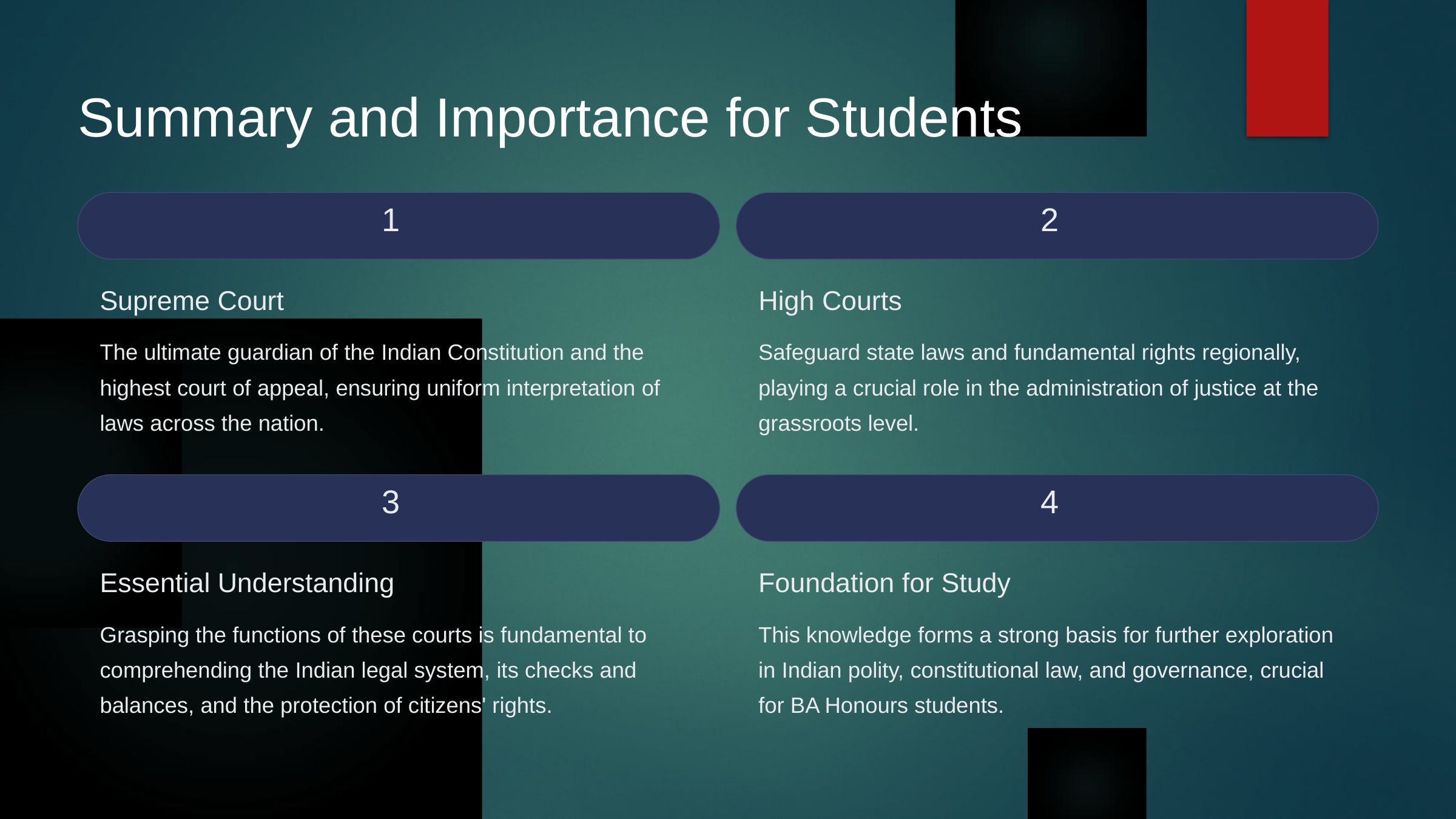

Summary and Importance for Students

1
2
Supreme Court
High Courts
The ultimate guardian of the Indian Constitution and the highest court of appeal, ensuring uniform interpretation of laws across the nation.
Safeguard state laws and fundamental rights regionally, playing a crucial role in the administration of justice at the grassroots level.

3
4
Essential Understanding
Foundation for Study
Grasping the functions of these courts is fundamental to comprehending the Indian legal system, its checks and balances, and the protection of citizens' rights.
This knowledge forms a strong basis for further exploration in Indian polity, constitutional law, and governance, crucial for BA Honours students.